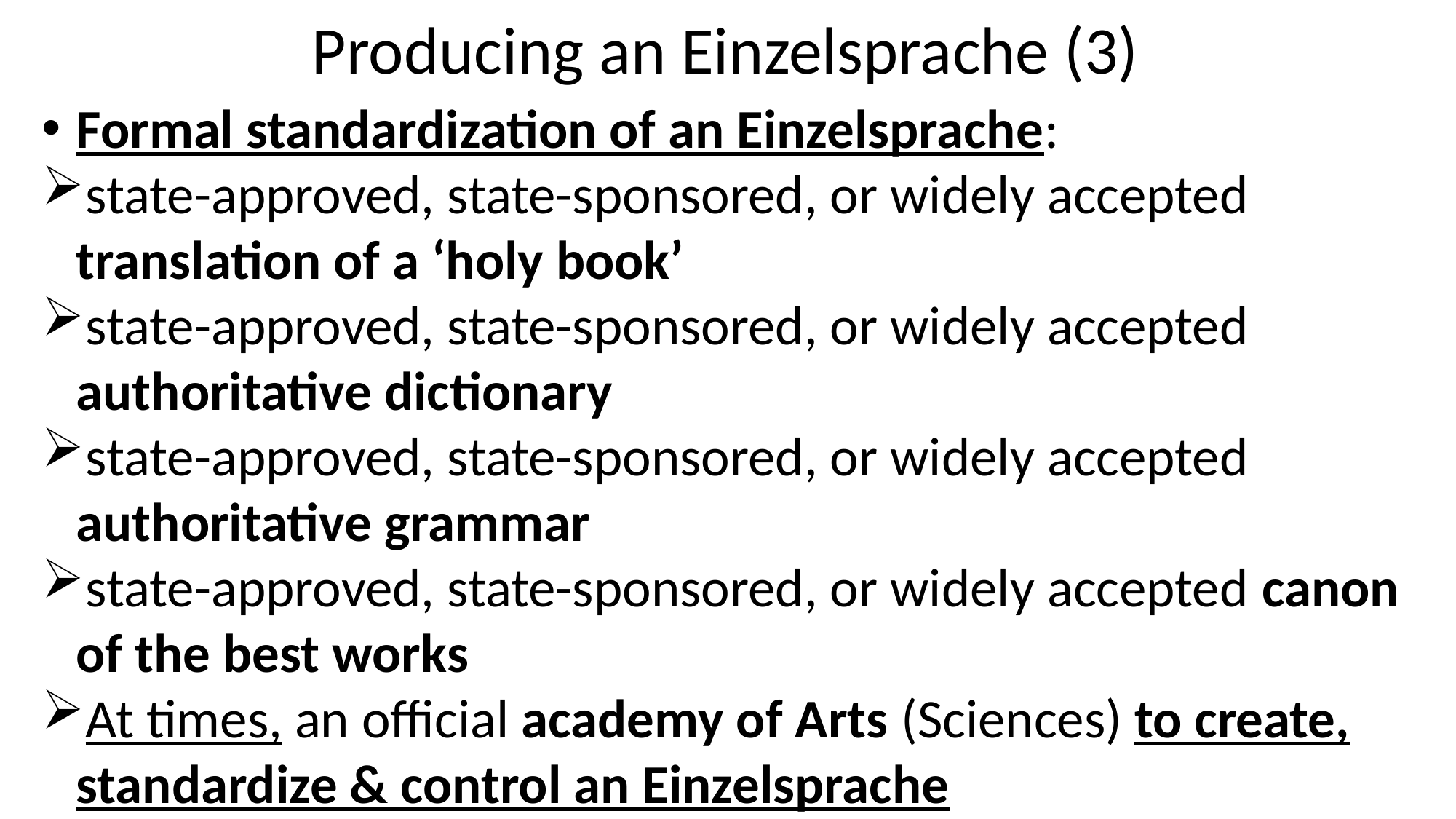

# Producing an Einzelsprache (3)
Formal standardization of an Einzelsprache:
state-approved, state-sponsored, or widely accepted translation of a ‘holy book’
state-approved, state-sponsored, or widely accepted authoritative dictionary
state-approved, state-sponsored, or widely accepted authoritative grammar
state-approved, state-sponsored, or widely accepted canon of the best works
At times, an official academy of Arts (Sciences) to create, standardize & control an Einzelsprache